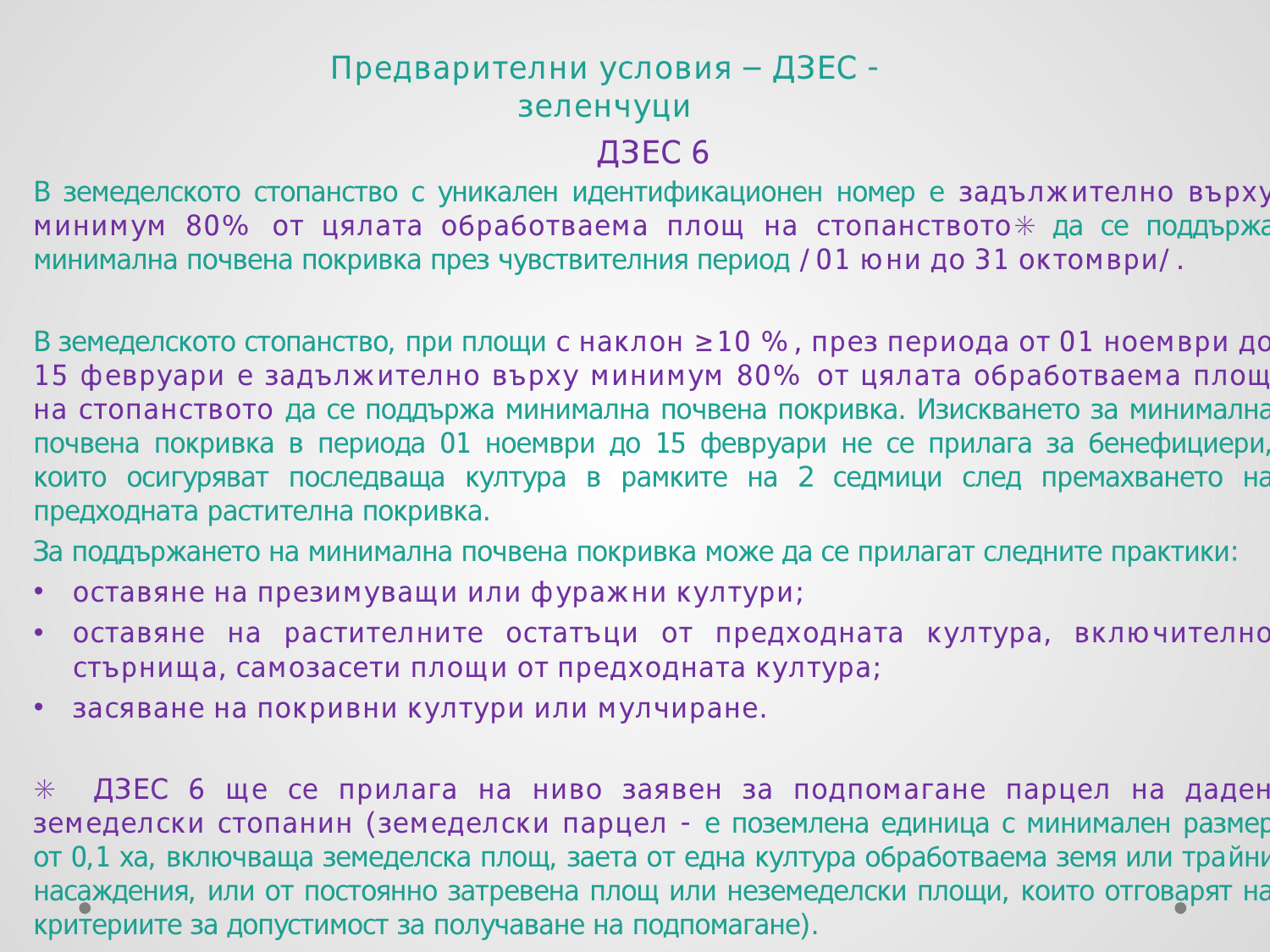

Предварителни условия – ДЗЕС - зеленчуци
ДЗЕС 6
В земеделското стопанство с уникален идентификационен номер е задължително върху минимум 80% от цялата обработваема площ на стопанството✳︎ да се поддържа минимална почвена покривка през чувствителния период /01 юни до 31 октомври/.

В земеделското стопанство, при площи с наклон ≥10 %, през периода от 01 ноември до 15 февруари е задължително върху минимум 80% от цялата обработваема площ на стопанството да се поддържа минимална почвена покривка. Изискването за минимална почвена покривка в периода 01 ноември до 15 февруари не се прилага за бенефициери, които осигуряват последваща култура в рамките на 2 седмици след премахването на предходната растителна покривка.
За поддържането на минимална почвена покривка може да се прилагат следните практики:
оставяне на презимуващи или фуражни култури;
оставяне на растителните остатъци от предходната култура, включително стърнища, самозасети площи от предходната култура;
засяване на покривни култури или мулчиране.

✳︎  ДЗЕС 6 ще се прилага на ниво заявен за подпомагане парцел на даден земеделски стопанин (земеделски парцел - е поземлена единица с минимален размер от 0,1 ха, включваща земеделска площ, заета от една култура обработваема земя или трайни насаждения, или от постоянно затревена площ или неземеделски площи, които отговарят на критериите за допустимост за получаване на подпомагане).